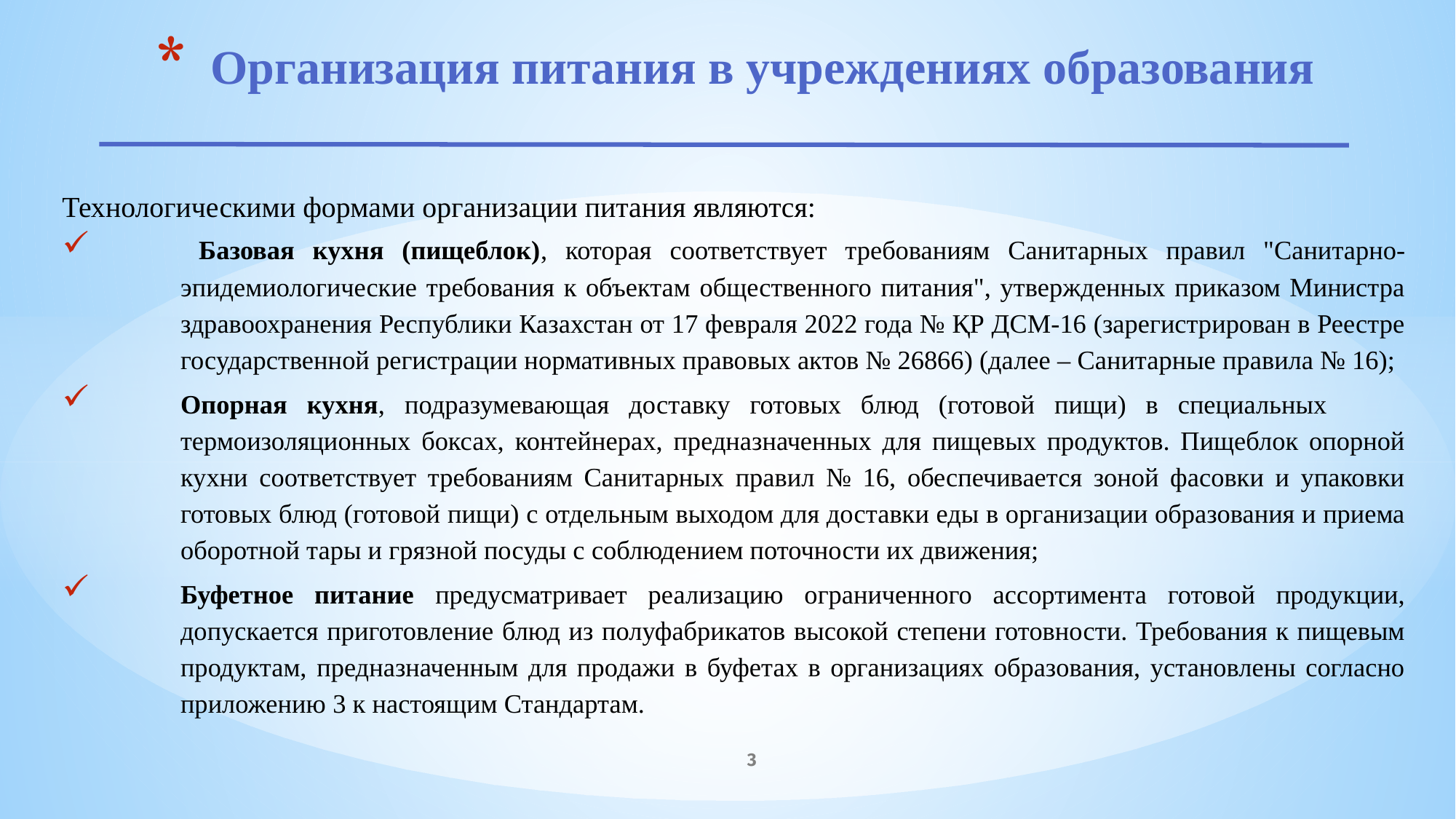

# Организация питания в учреждениях образования
Технологическими формами организации питания являются:
 Базовая кухня (пищеблок), которая соответствует требованиям Санитарных правил "Санитарно-эпидемиологические требования к объектам общественного питания", утвержденных приказом Министра здравоохранения Республики Казахстан от 17 февраля 2022 года № ҚР ДСМ-16 (зарегистрирован в Реестре государственной регистрации нормативных правовых актов № 26866) (далее – Санитарные правила № 16);
Опорная кухня, подразумевающая доставку готовых блюд (готовой пищи) в специальных     термоизоляционных боксах, контейнерах, предназначенных для пищевых продуктов. Пищеблок опорной кухни соответствует требованиям Санитарных правил № 16, обеспечивается зоной фасовки и упаковки готовых блюд (готовой пищи) с отдельным выходом для доставки еды в организации образования и приема оборотной тары и грязной посуды с соблюдением поточности их движения;
Буфетное питание предусматривает реализацию ограниченного ассортимента готовой продукции, допускается приготовление блюд из полуфабрикатов высокой степени готовности. Требования к пищевым продуктам, предназначенным для продажи в буфетах в организациях образования, установлены согласно приложению 3 к настоящим Стандартам.

3